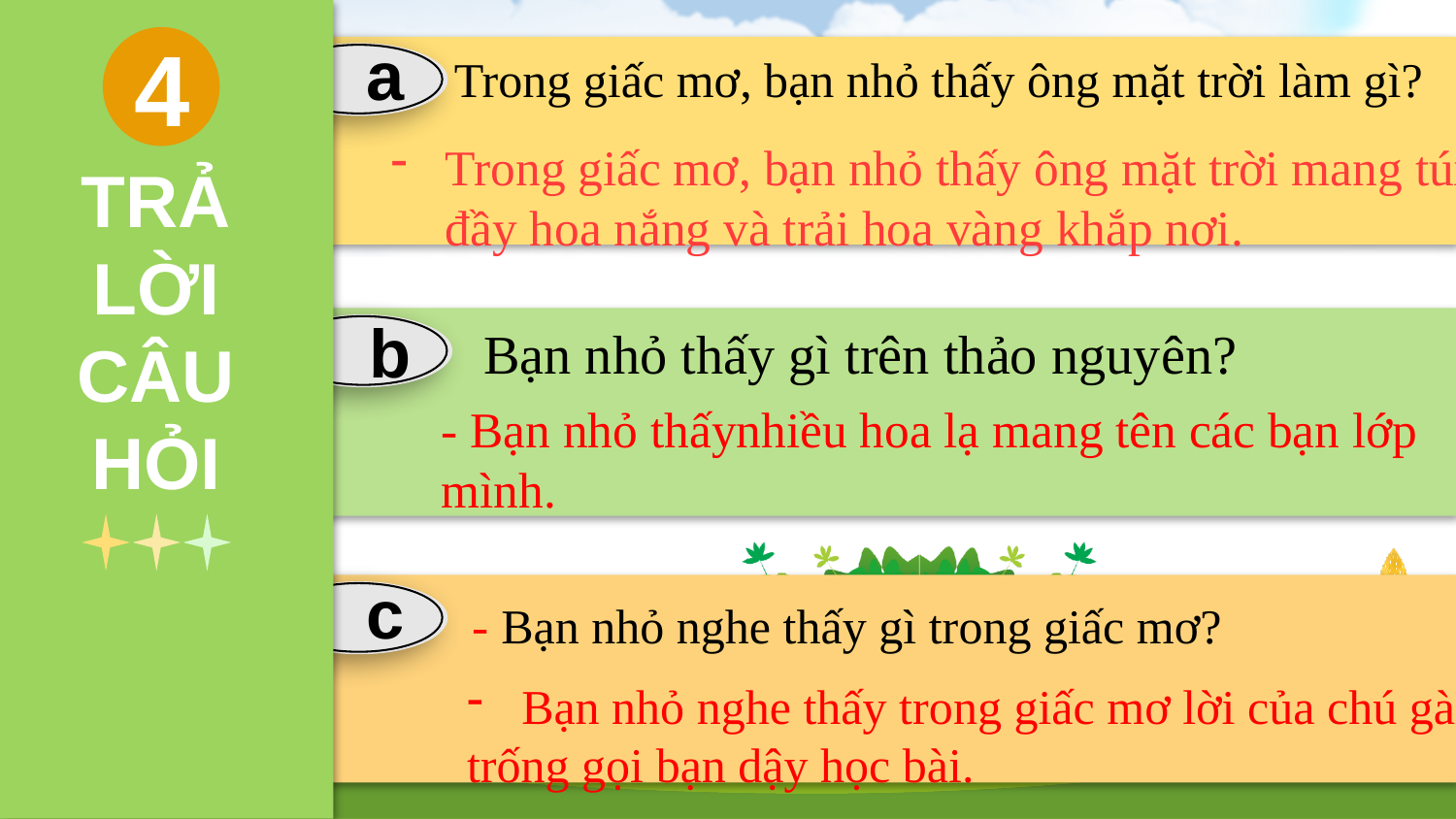

4
a

 Trong giấc mơ, bạn nhỏ thấy ông mặt trời làm gì?

Trong giấc mơ, bạn nhỏ thấy ông mặt trời mang túi đầy hoa nắng và trải hoa vàng khắp nơi.

TRẢ LỜI CÂU HỎI
b

Bạn nhỏ thấy gì trên thảo nguyên?
- Bạn nhỏ thấynhiều hoa lạ mang tên các bạn lớp mình.

c

- Bạn nhỏ nghe thấy gì trong giấc mơ?

Bạn nhỏ nghe thấy trong giấc mơ lời của chú gà
trống gọi bạn dậy học bài.